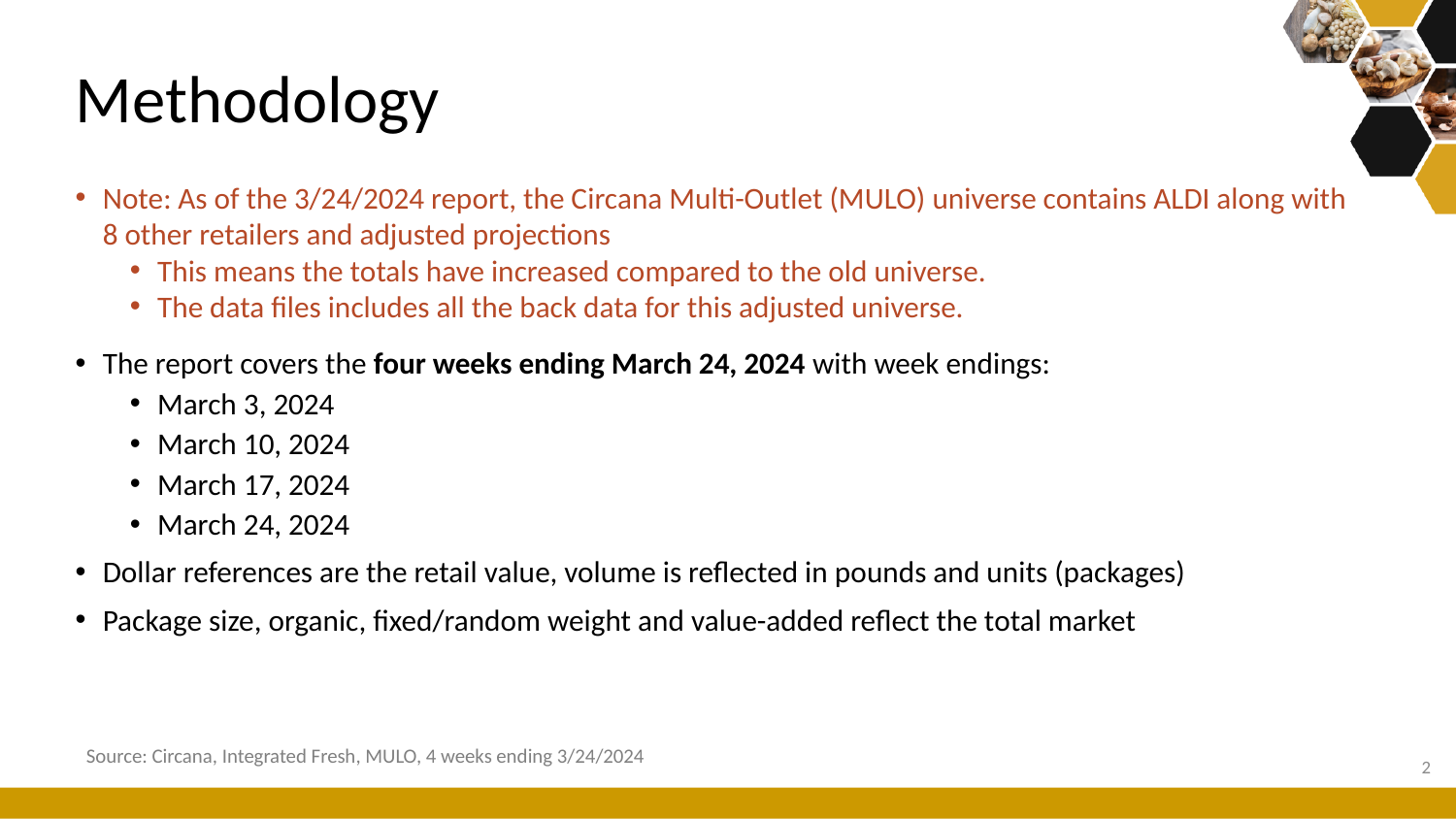

# Methodology
Note: As of the 3/24/2024 report, the Circana Multi-Outlet (MULO) universe contains ALDI along with 8 other retailers and adjusted projections
This means the totals have increased compared to the old universe.
The data files includes all the back data for this adjusted universe.
The report covers the four weeks ending March 24, 2024 with week endings:
March 3, 2024
March 10, 2024
March 17, 2024
March 24, 2024
Dollar references are the retail value, volume is reflected in pounds and units (packages)
Package size, organic, fixed/random weight and value-added reflect the total market
Source: Circana, Integrated Fresh, MULO, 4 weeks ending 3/24/2024
2